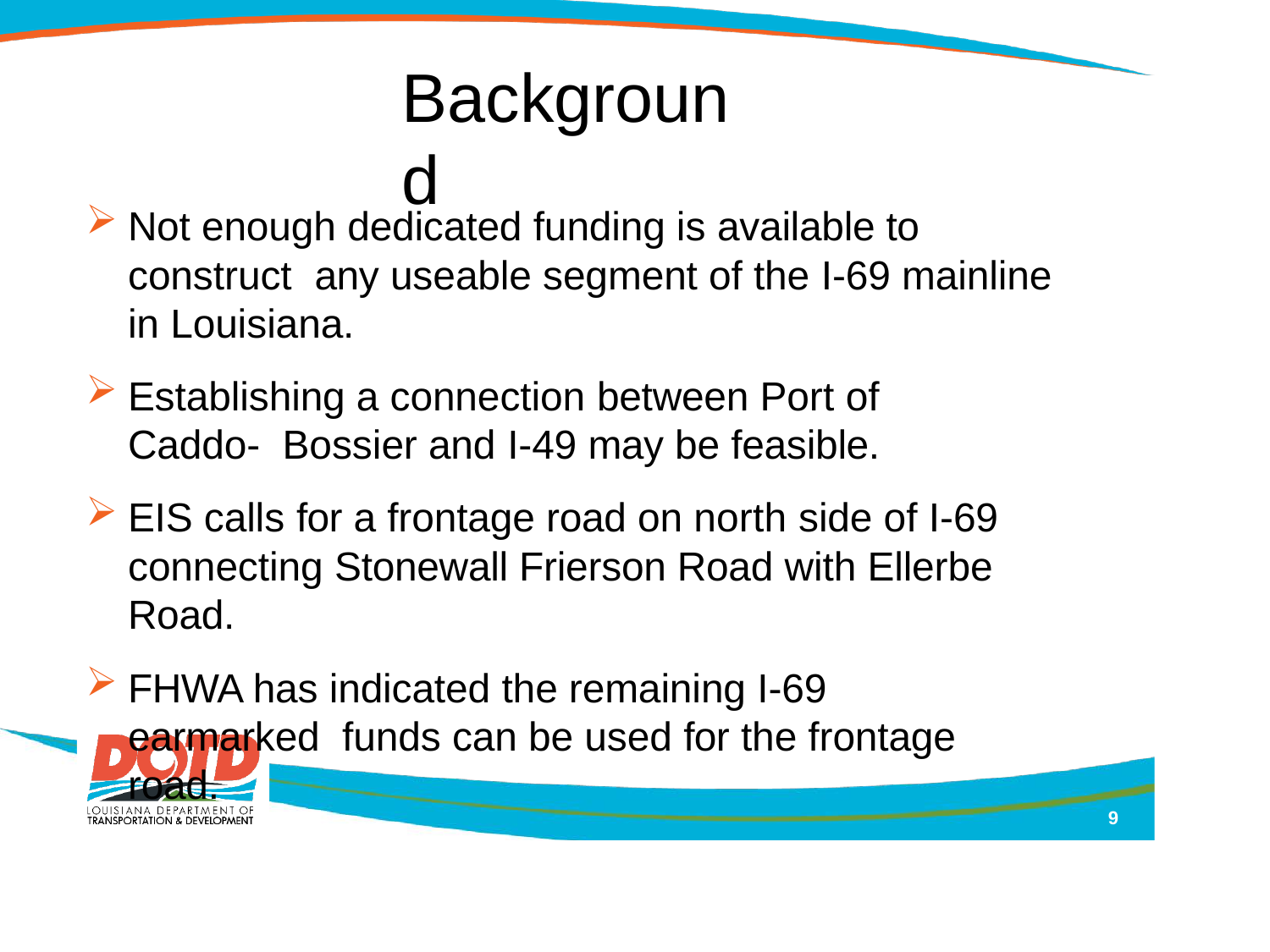

# Background
Not enough dedicated funding is available to construct  any useable segment of the I-69 mainline in Louisiana.
Establishing a connection between Port of Caddo-  Bossier and I-49 may be feasible.
EIS calls for a frontage road on north side of I-69  connecting Stonewall Frierson Road with Ellerbe Road.
FHWA has indicated the remaining I-69 earmarked  funds can be used for the frontage road.
9